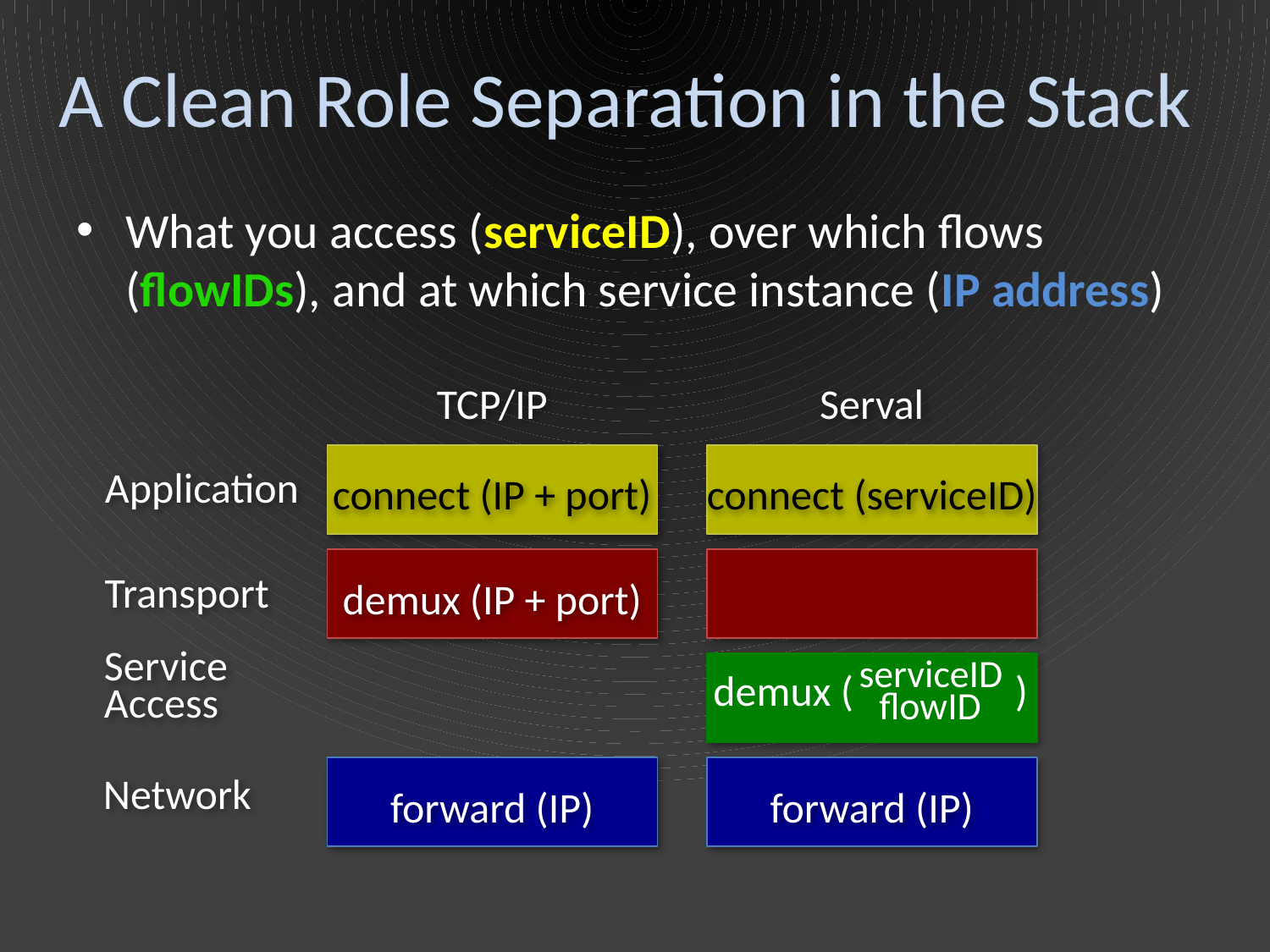

# A Clean Role Separation in the Stack
What you access (serviceID), over which flows (flowIDs), and at which service instance (IP address)
TCP/IP
Serval

Application
connect (IP + port)
connect (serviceID)

Transport
demux (IP + port)
Service
Access

demux (                 )
  serviceID
  flowID

forward (IP)

Network
forward (IP)